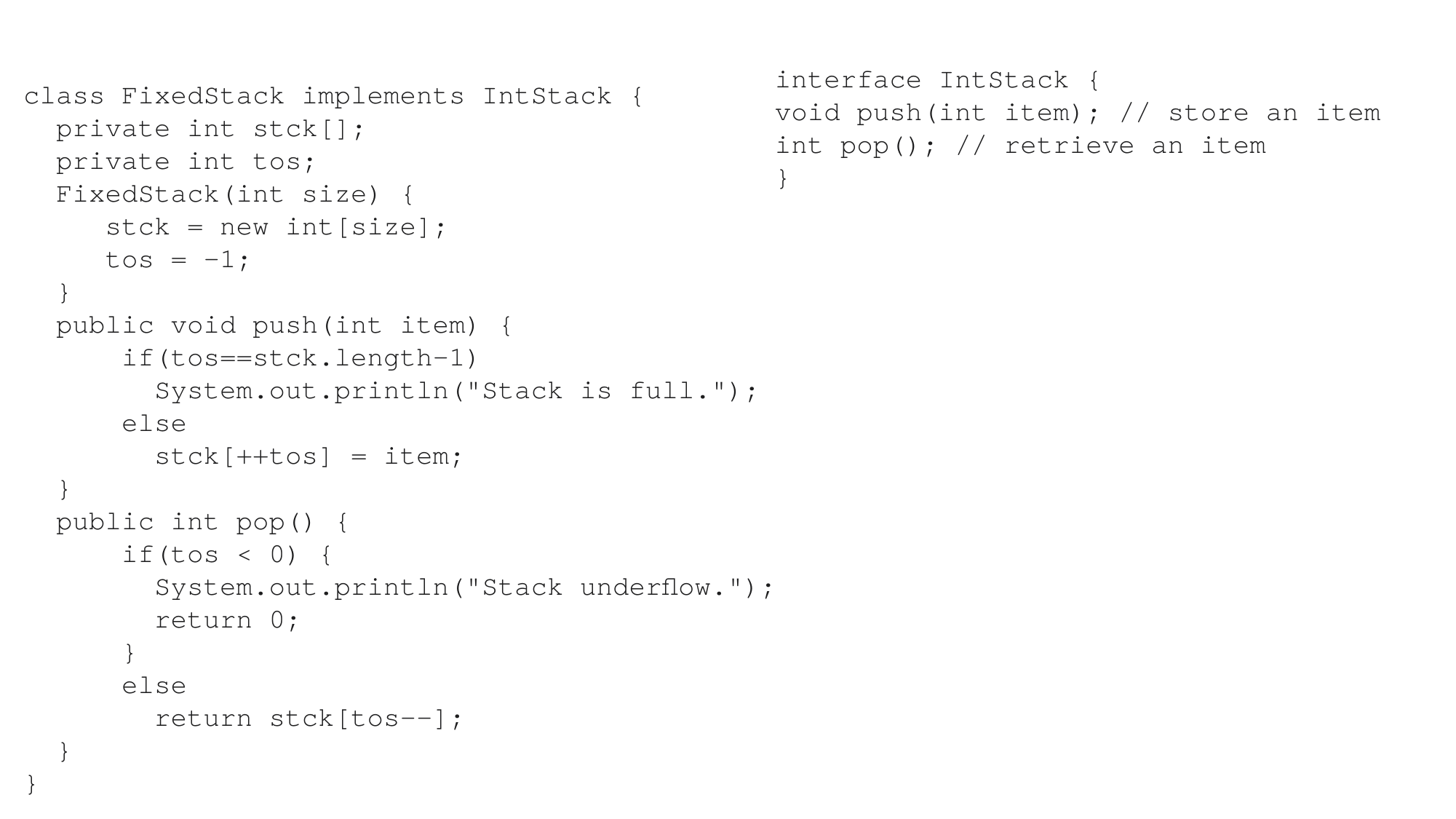

interface IntStack {
void push(int item); // store an item
int pop(); // retrieve an item
}
class FixedStack implements IntStack {
  private int stck[];
  private int tos;
  FixedStack(int size) {
     stck = new int[size];
     tos = -1;
  }
  public void push(int item) {
      if(tos==stck.length-1)
        System.out.println("Stack is full.");
      else
        stck[++tos] = item;
  }
  public int pop() {
      if(tos < 0) {
        System.out.println("Stack underflow.");
        return 0;
      }
      else
        return stck[tos--];
  }
}